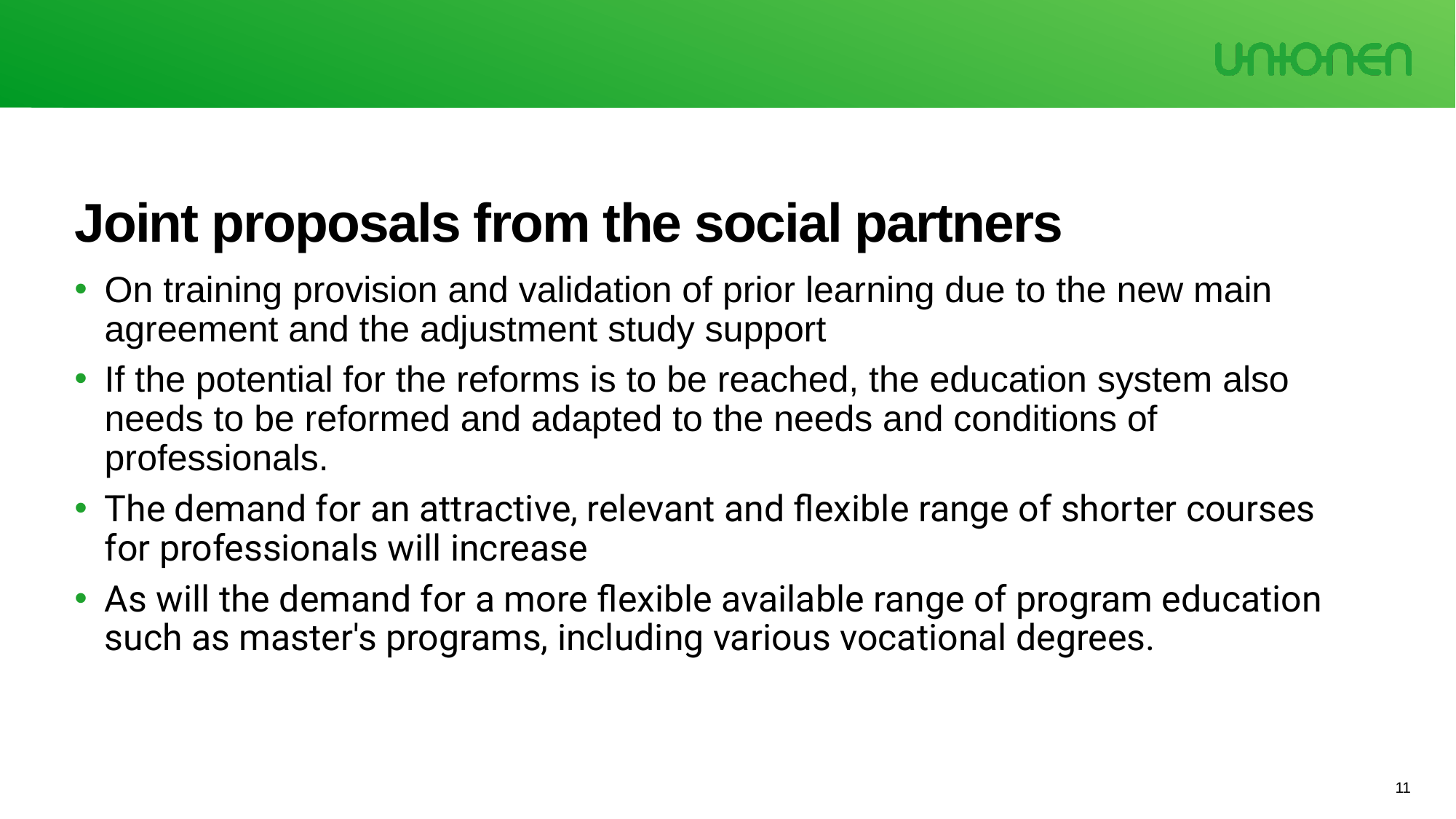

# Joint proposals from the social partners
On training provision and validation of prior learning due to the new main agreement and the adjustment study support
If the potential for the reforms is to be reached, the education system also needs to be reformed and adapted to the needs and conditions of professionals.
The demand for an attractive, relevant and flexible range of shorter courses for professionals will increase
As will the demand for a more flexible available range of program education such as master's programs, including various vocational degrees.

11